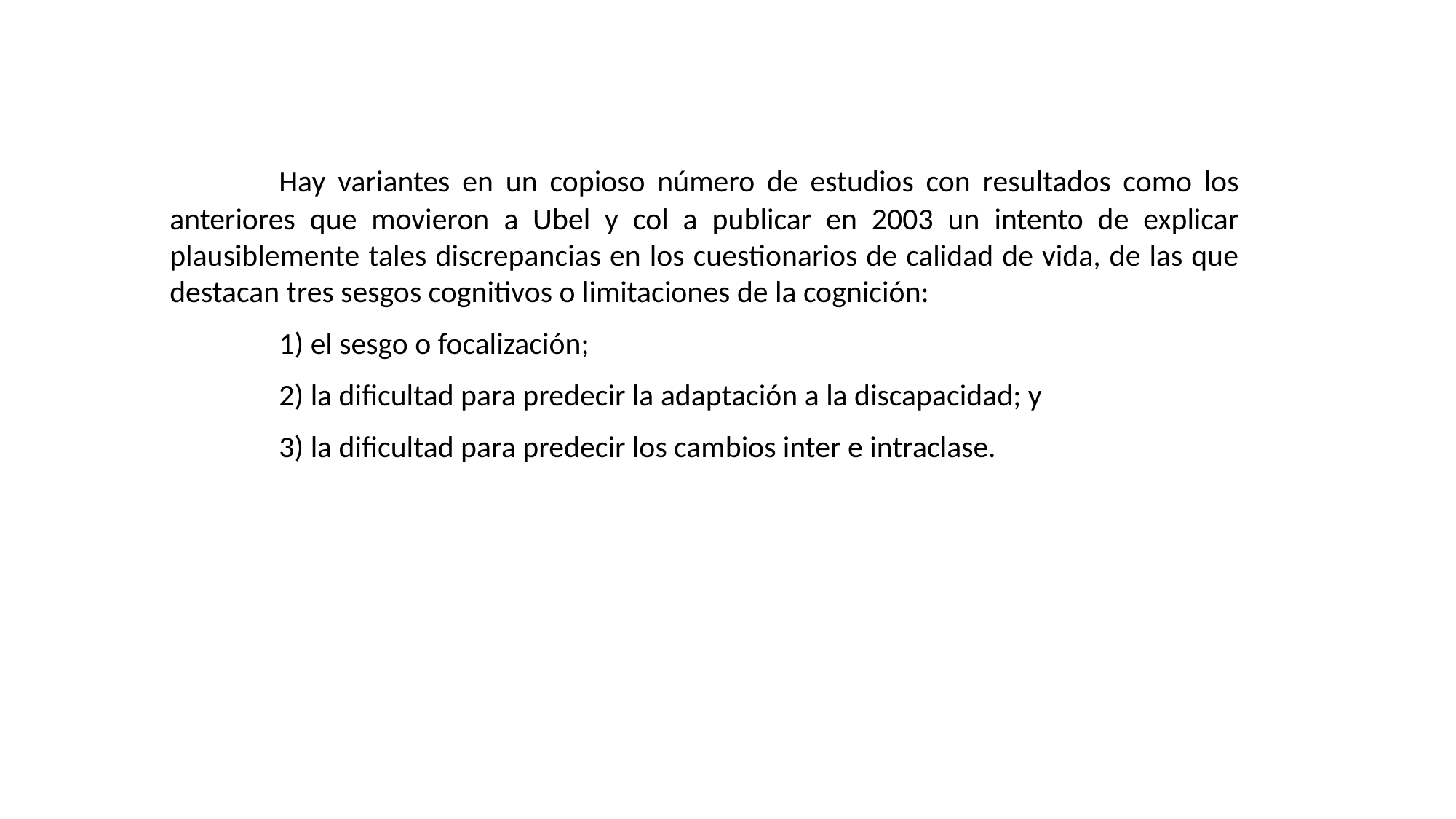

Hay variantes en un copioso número de estudios con resultados como los anteriores que movieron a Ubel y col a publicar en 2003 un intento de explicar plausiblemente tales discrepancias en los cuestionarios de calidad de vida, de las que destacan tres sesgos cognitivos o limitaciones de la cognición:
	1) el sesgo o focalización;
	2) la dificultad para predecir la adaptación a la discapacidad; y
	3) la dificultad para predecir los cambios inter e intraclase.